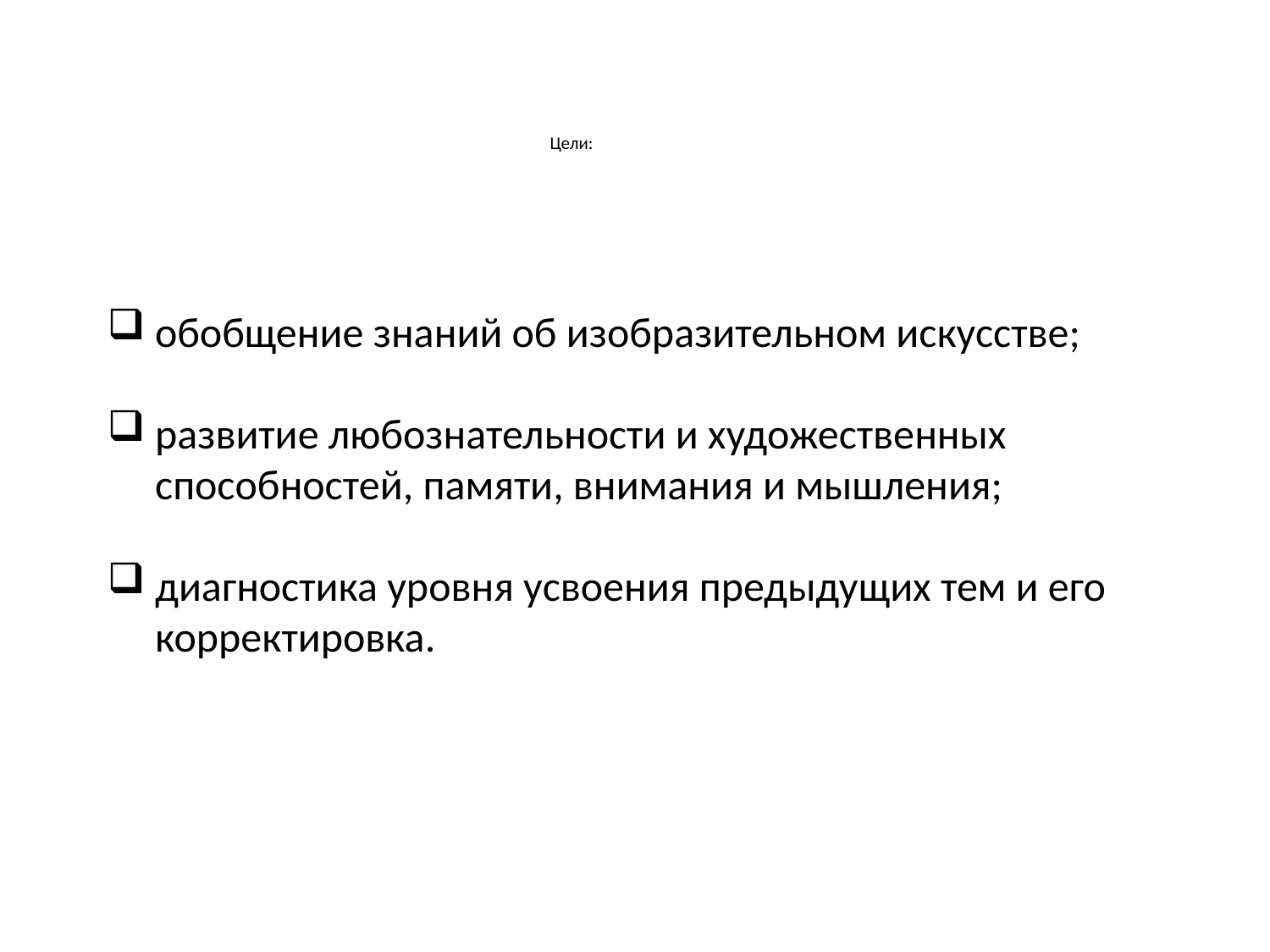

Цели:

обобщение знаний об изобразительном искусстве;

развитие любознательности и художественных способностей, памяти, внимания и мышления;

диагностика уровня усвоения предыдущих тем и его корректировка.